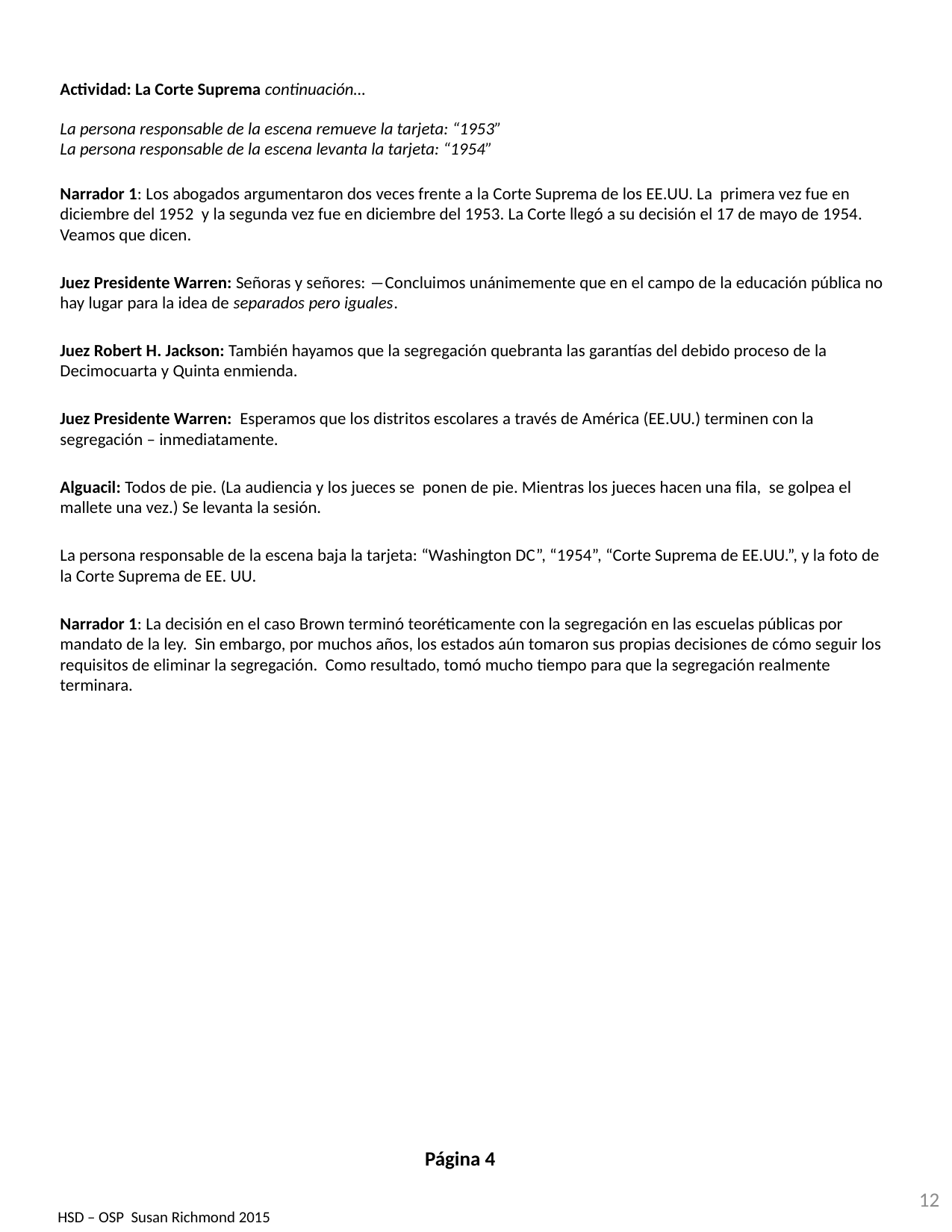

Actividad: La Corte Suprema continuación…

La persona responsable de la escena remueve la tarjeta: “1953”
La persona responsable de la escena levanta la tarjeta: “1954”
Narrador 1: Los abogados argumentaron dos veces frente a la Corte Suprema de los EE.UU. La  primera vez fue en  diciembre del 1952  y la segunda vez fue en diciembre del 1953. La Corte llegó a su decisión el 17 de mayo de 1954. Veamos que dicen.

Juez Presidente Warren: Señoras y señores: ―Concluimos unánimemente que en el campo de la educación pública no hay lugar para la idea de separados pero iguales.

Juez Robert H. Jackson: También hayamos que la segregación quebranta las garantías del debido proceso de la Decimocuarta y Quinta enmienda.

Juez Presidente Warren:  Esperamos que los distritos escolares a través de América (EE.UU.) terminen con la segregación – inmediatamente.

Alguacil: Todos de pie. (La audiencia y los jueces se  ponen de pie. Mientras los jueces hacen una fila,  se golpea el mallete una vez.) Se levanta la sesión.

La persona responsable de la escena baja la tarjeta: “Washington DC”, “1954”, “Corte Suprema de EE.UU.”, y la foto de la Corte Suprema de EE. UU.

Narrador 1: La decisión en el caso Brown terminó teoréticamente con la segregación en las escuelas públicas por mandato de la ley.  Sin embargo, por muchos años, los estados aún tomaron sus propias decisiones de cómo seguir los requisitos de eliminar la segregación.  Como resultado, tomó mucho tiempo para que la segregación realmente terminara.

Página 4
12